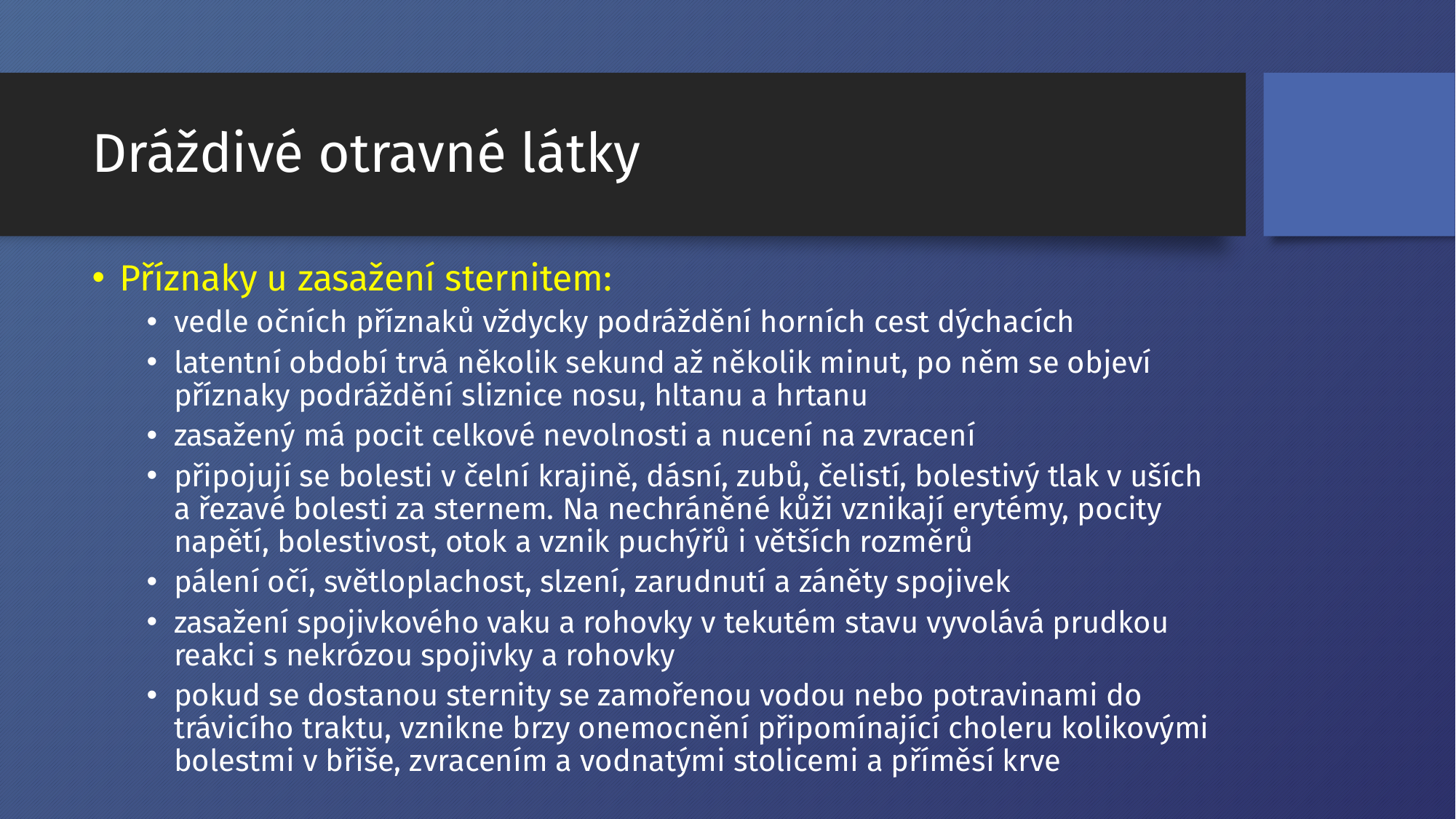

# Dráždivé otravné látky
Příznaky u zasažení sternitem:
vedle očních příznaků vždycky podráždění horních cest dýchacích
latentní období trvá několik sekund až několik minut, po něm se objeví příznaky podráždění sliznice nosu, hltanu a hrtanu
zasažený má pocit celkové nevolnosti a nucení na zvracení
připojují se bolesti v čelní krajině, dásní, zubů, čelistí, bolestivý tlak v uších a řezavé bolesti za sternem. Na nechráněné kůži vznikají erytémy, pocity napětí, bolestivost, otok a vznik puchýřů i větších rozměrů
pálení očí, světloplachost, slzení, zarudnutí a záněty spojivek
zasažení spojivkového vaku a rohovky v tekutém stavu vyvolává prudkou reakci s nekrózou spojivky a rohovky
pokud se dostanou sternity se zamořenou vodou nebo potravinami do trávicího traktu, vznikne brzy onemocnění připomínající choleru kolikovými bolestmi v břiše, zvracením a vodnatými stolicemi a příměsí krve